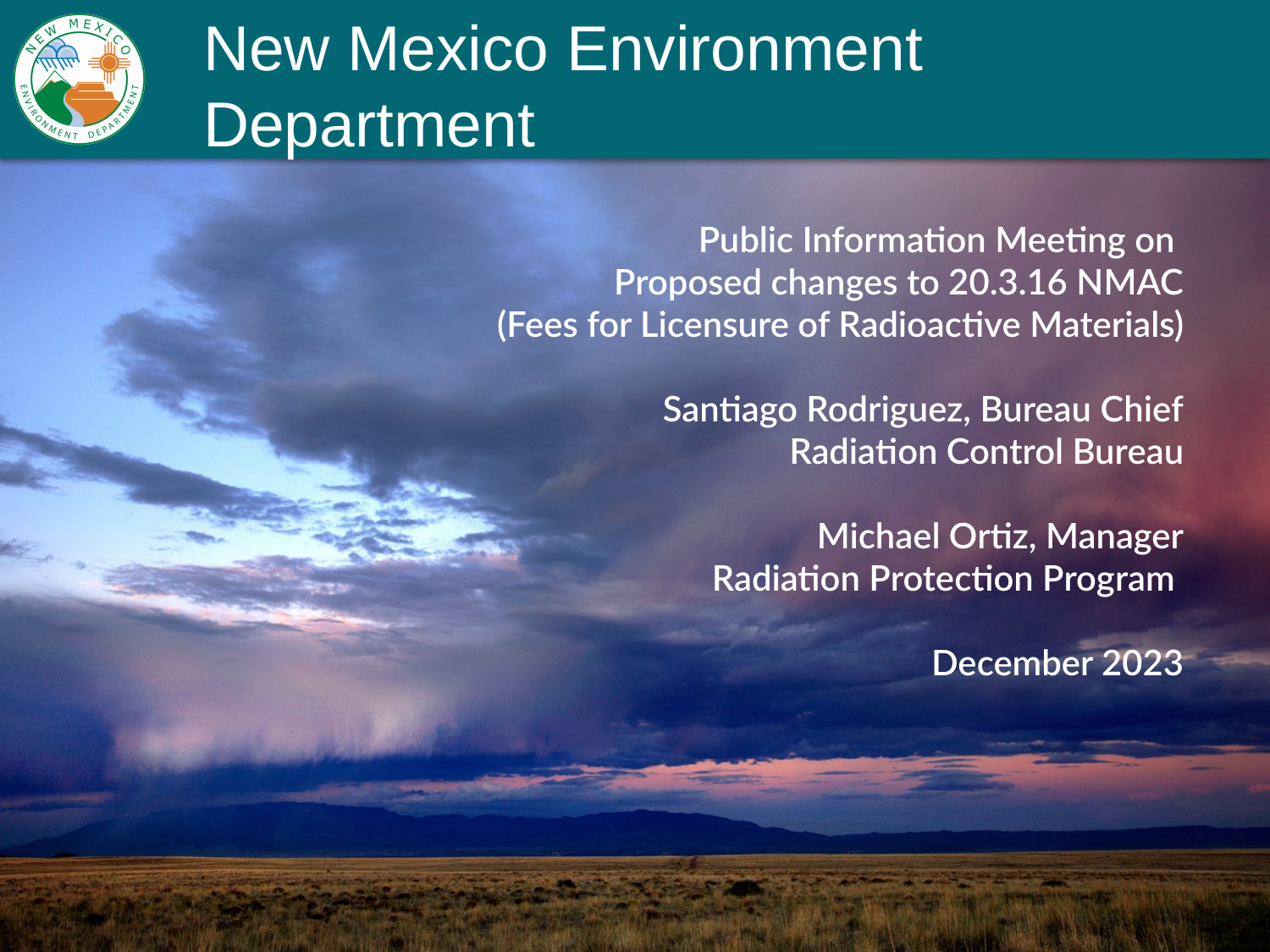

# New Mexico Environment Department

Public Information Meeting on
Proposed changes to 20.3.16 NMAC
(Fees for Licensure of Radioactive Materials)

Santiago Rodriguez, Bureau Chief
Radiation Control Bureau

Michael Ortiz, Manager
Radiation Protection Program

December 2023